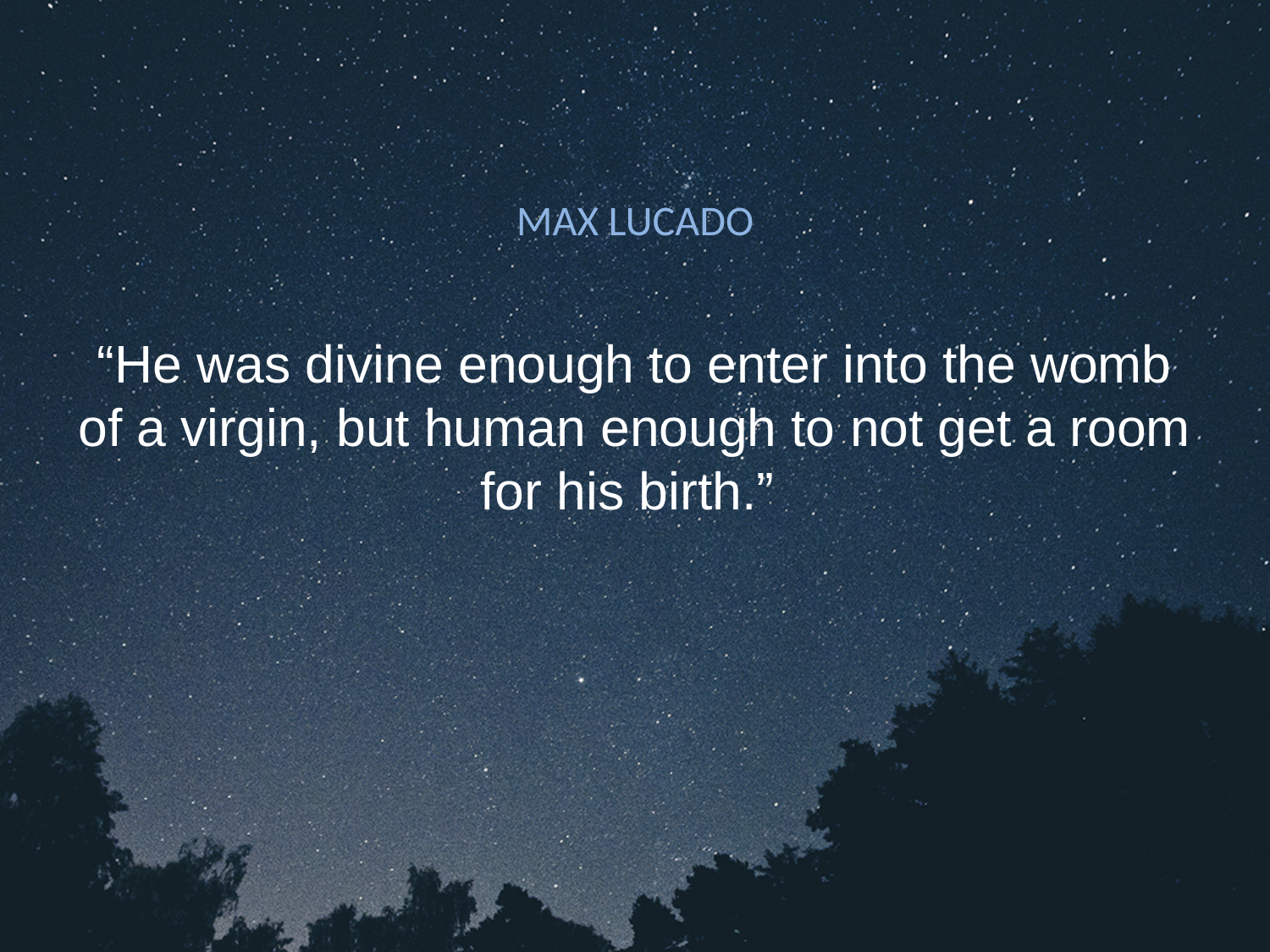

# MAX LUCADO
“He was divine enough to enter into the womb of a virgin, but human enough to not get a room for his birth.”